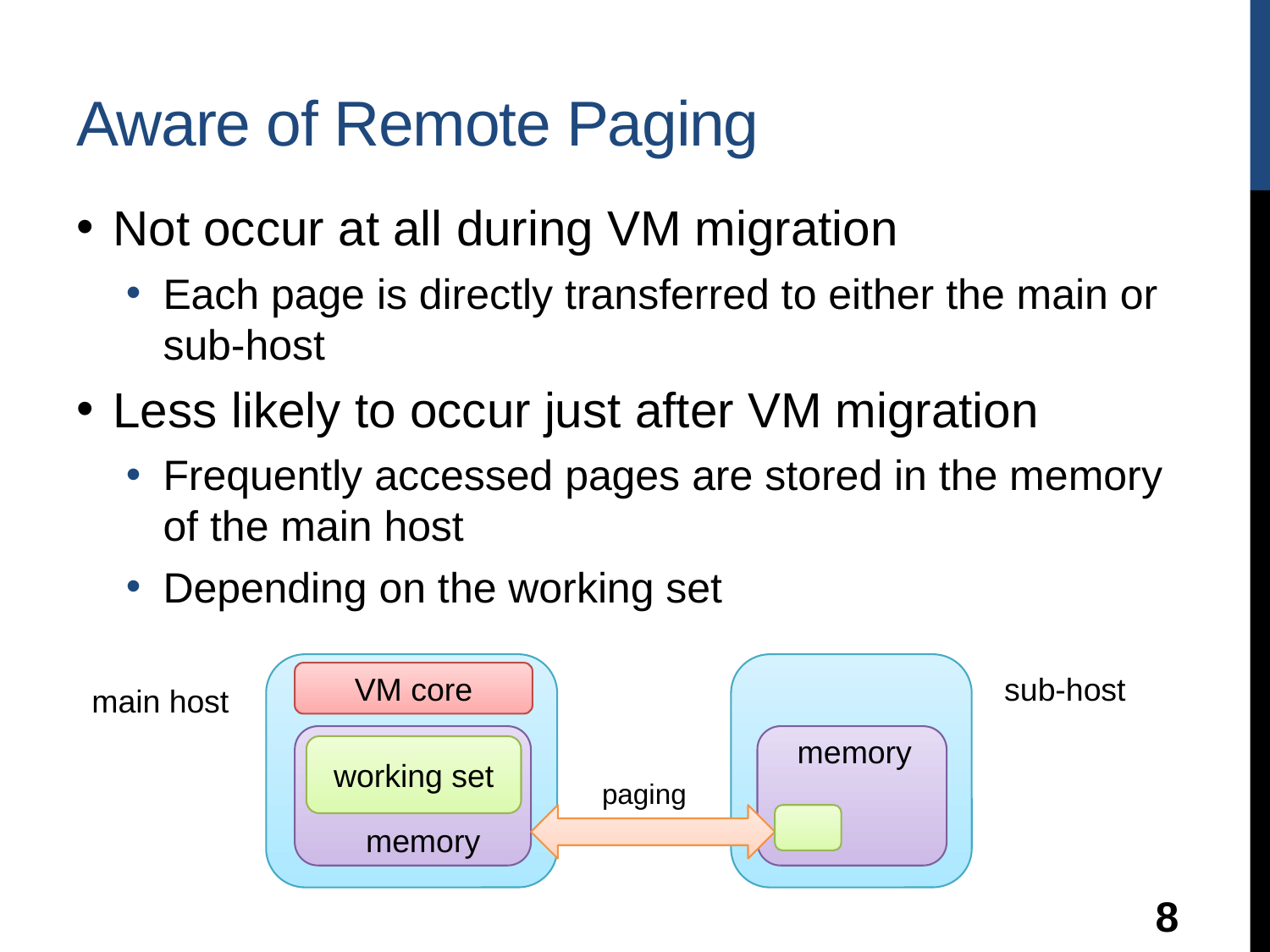

# Aware of Remote Paging
Not occur at all during VM migration
Each page is directly transferred to either the main or sub-host
Less likely to occur just after VM migration
Frequently accessed pages are stored in the memory of the main host
Depending on the working set

VM core
sub-host
main host

paging
working set

memory
memory
8